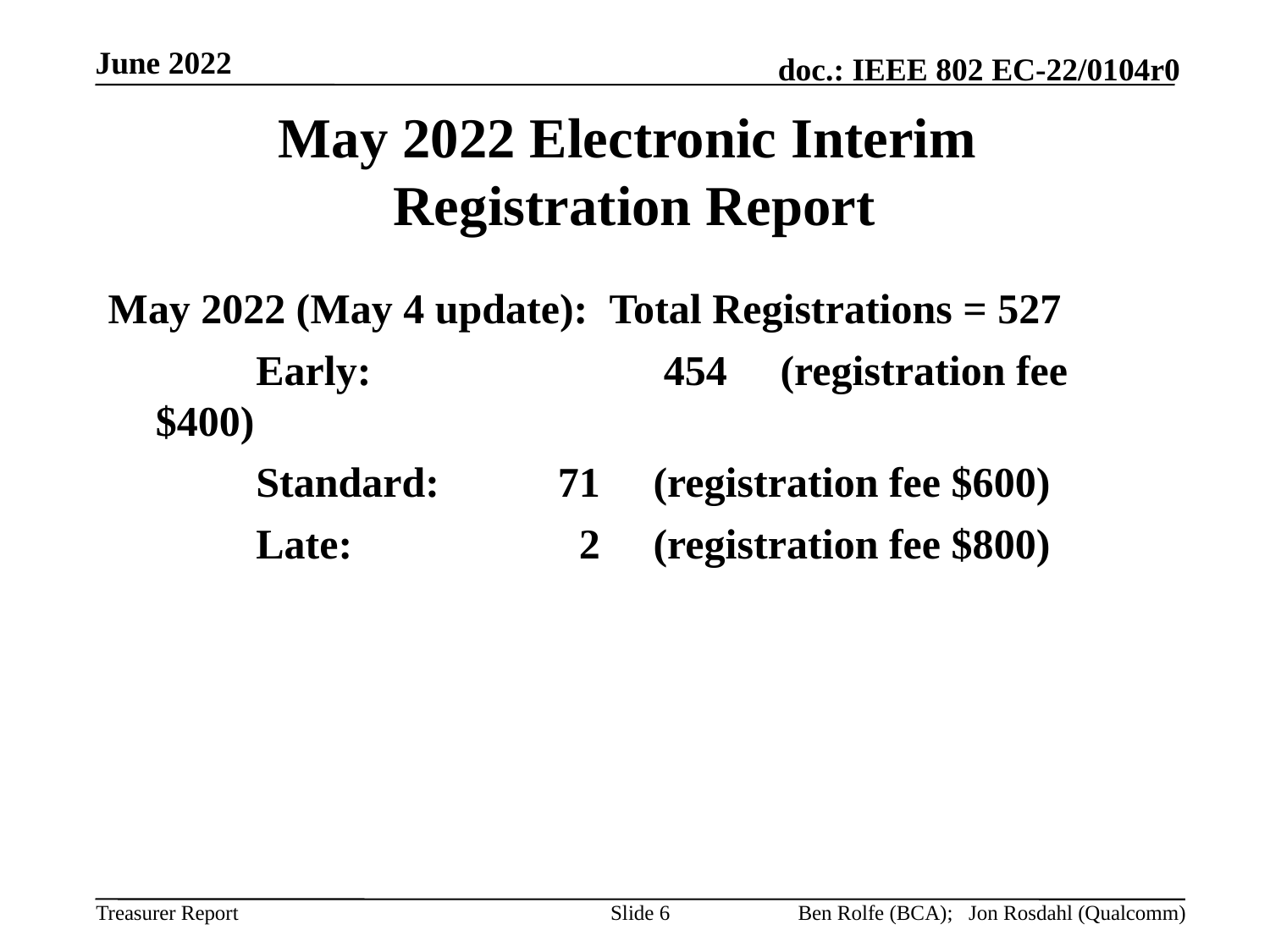

June 2022
# May 2022 Electronic Interim Registration Report
May 2022 (May 4 update):  Total Registrations = 527
              Early:    		454     (registration fee $400)
              Standard:  	  71     (registration fee $600)
              Late:  		    2     (registration fee $800)

Slide 6
Ben Rolfe (BCA);   Jon Rosdahl (Qualcomm)